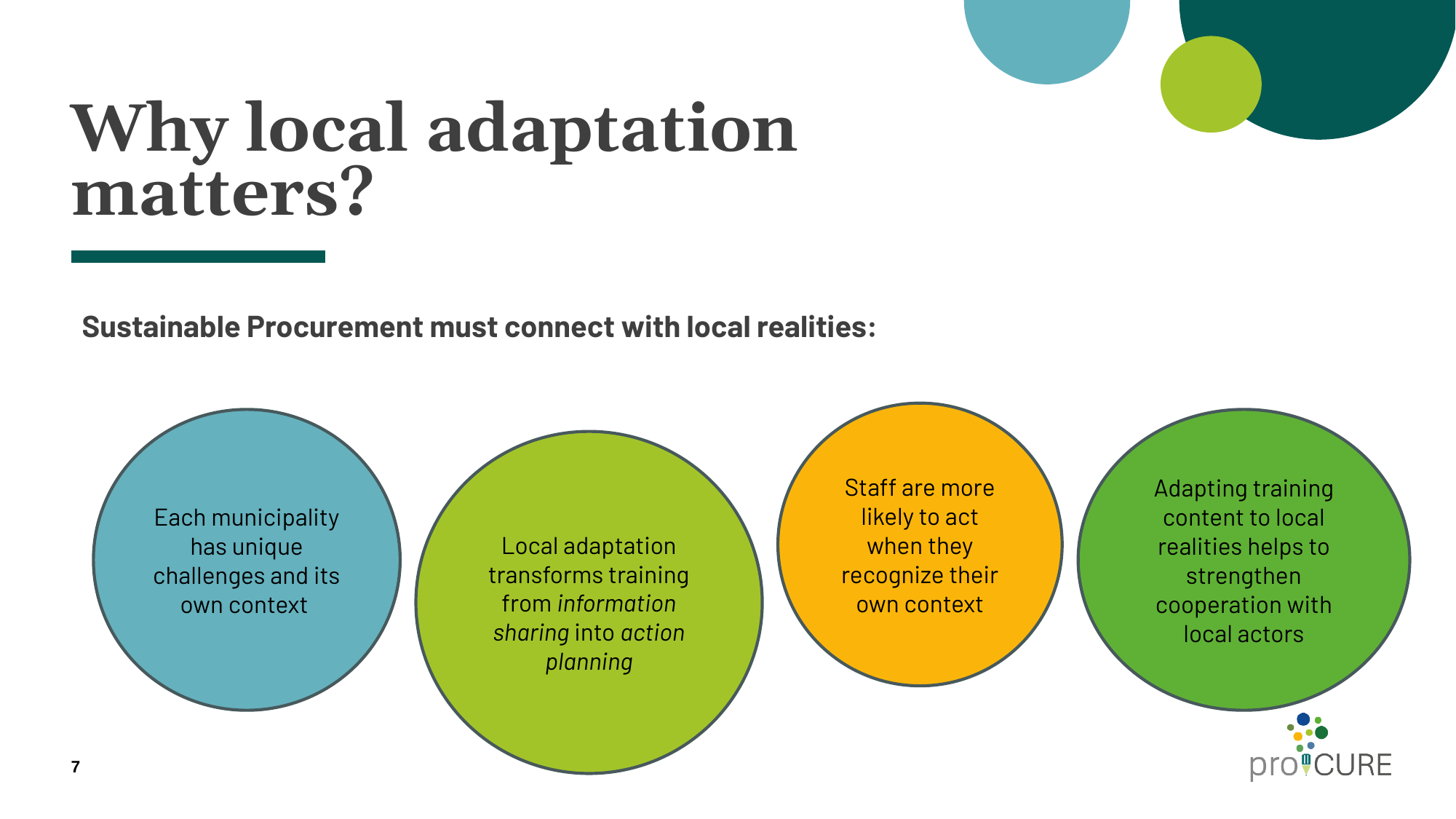

# Why local adaptation matters?
Sustainable Procurement must connect with local realities:
Staff are more likely to act when they recognize their own context
Adapting training content to local realities helps to strengthen cooperation with local actors
Each municipality has unique challenges and its own context
Local adaptation transforms training from information sharing into action planning
7